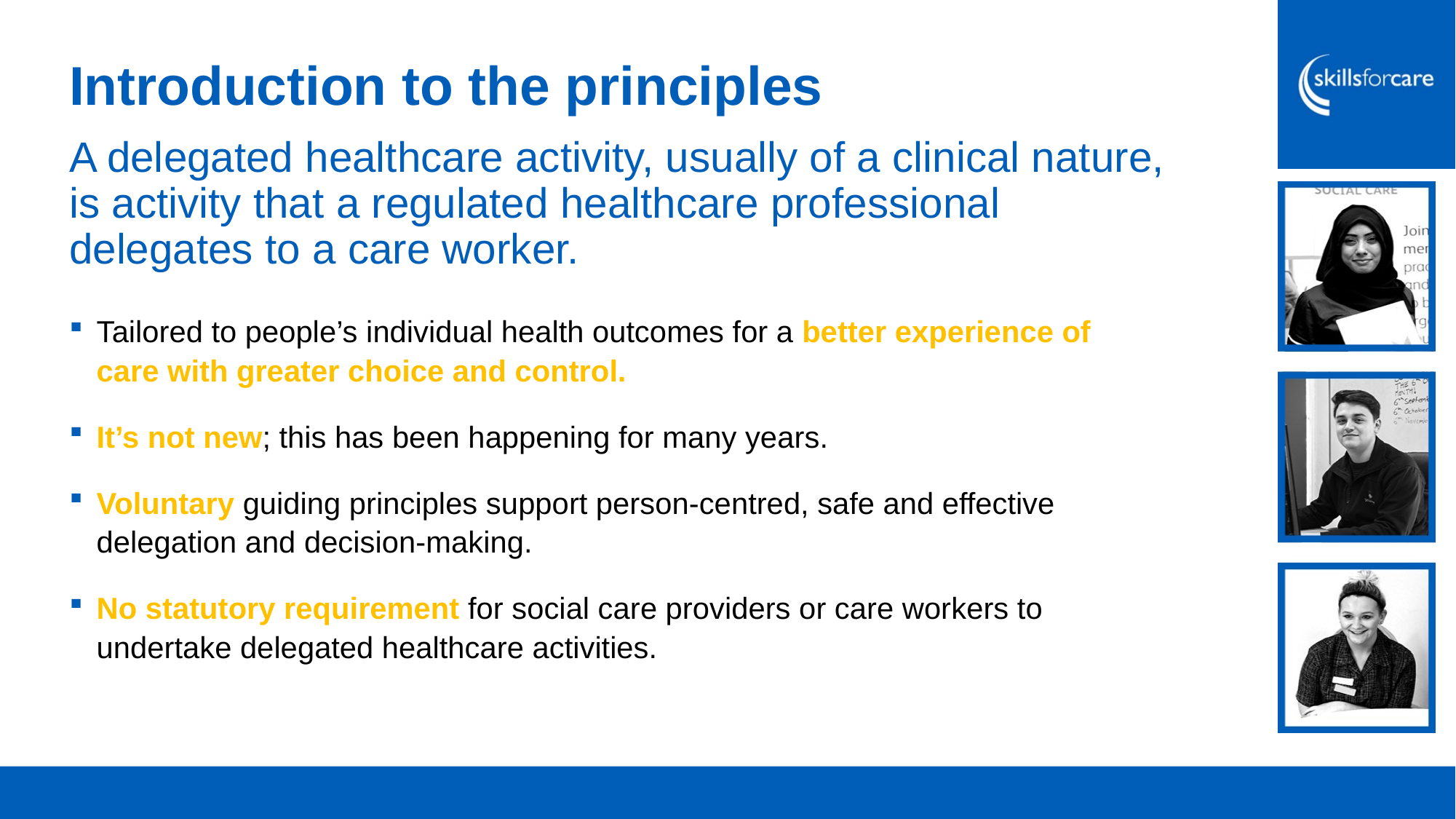

# Introduction to the principles
A delegated healthcare activity, usually of a clinical nature, is activity that a regulated healthcare professional delegates to a care worker.

Tailored to people’s individual health outcomes for a better experience of care with greater choice and control.
It’s not new; this has been happening for many years.
Voluntary guiding principles support person-centred, safe and effective delegation and decision-making.
No statutory requirement for social care providers or care workers to undertake delegated healthcare activities.